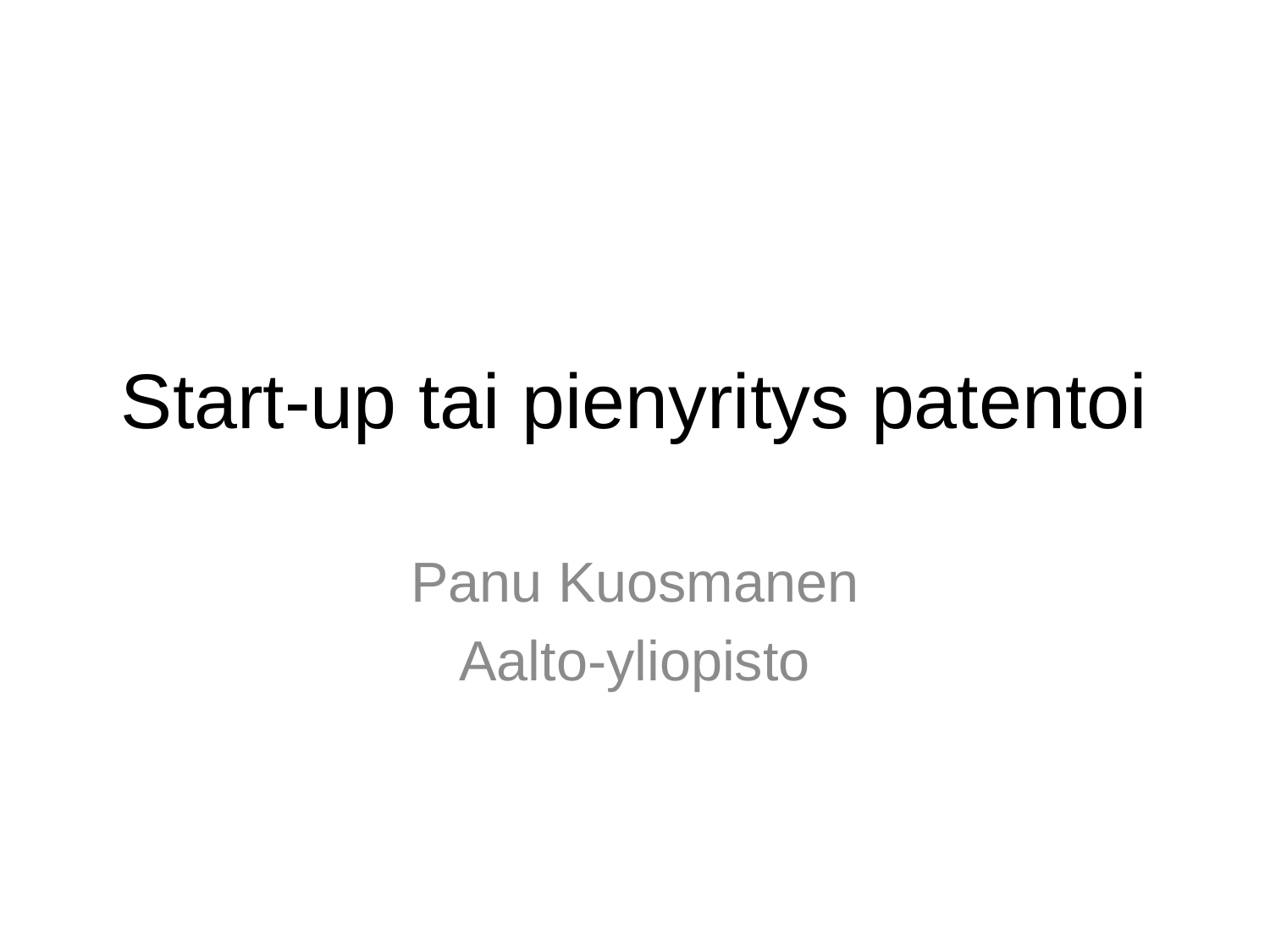

# Start-up tai pienyritys patentoi
Panu Kuosmanen
Aalto-yliopisto